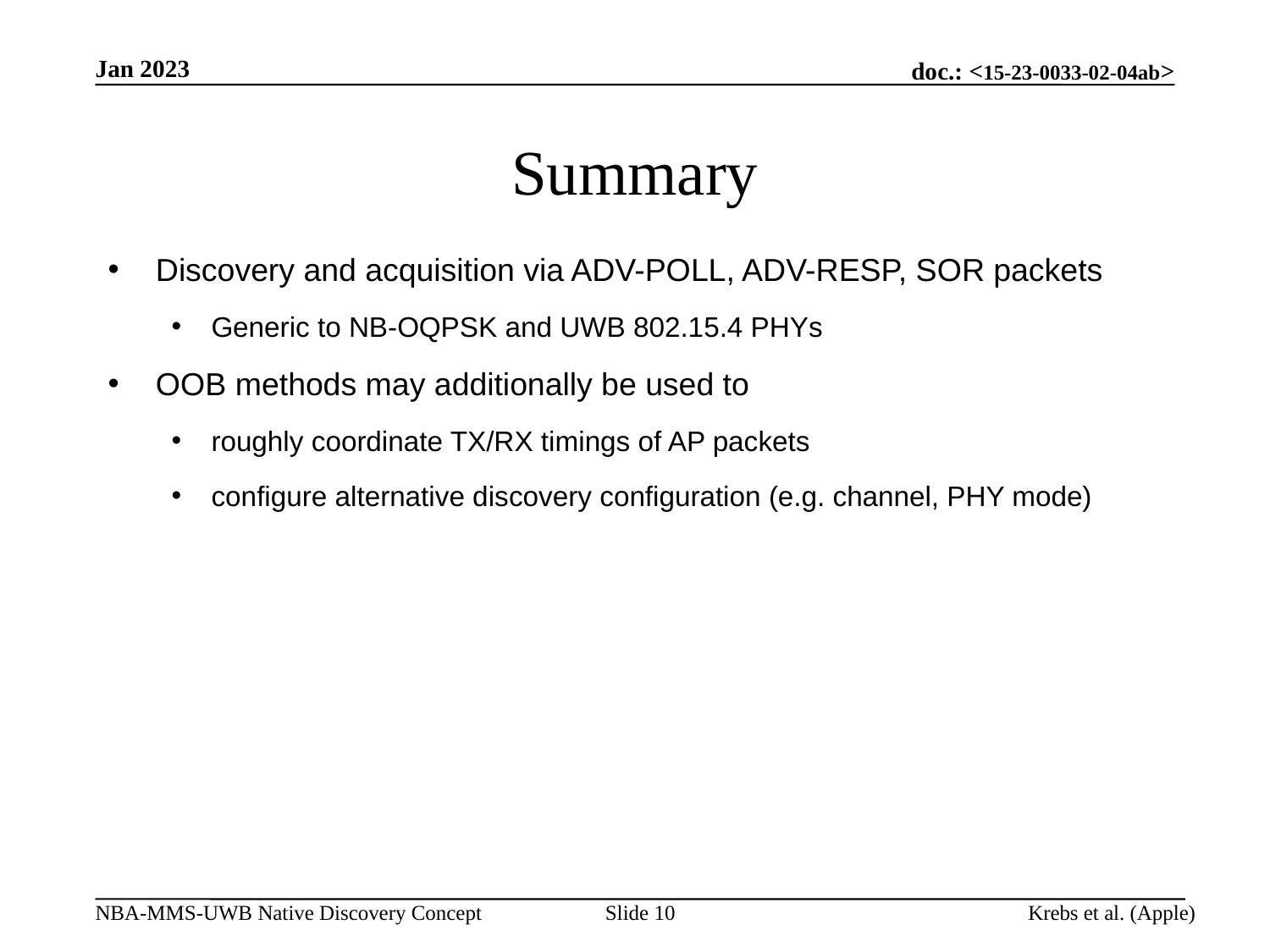

Jan 2023
# Summary
Discovery and acquisition via ADV-POLL, ADV-RESP, SOR packets
Generic to NB-OQPSK and UWB 802.15.4 PHYs
OOB methods may additionally be used to
roughly coordinate TX/RX timings of AP packets
configure alternative discovery configuration (e.g. channel, PHY mode)

Slide 10
Krebs et al. (Apple)